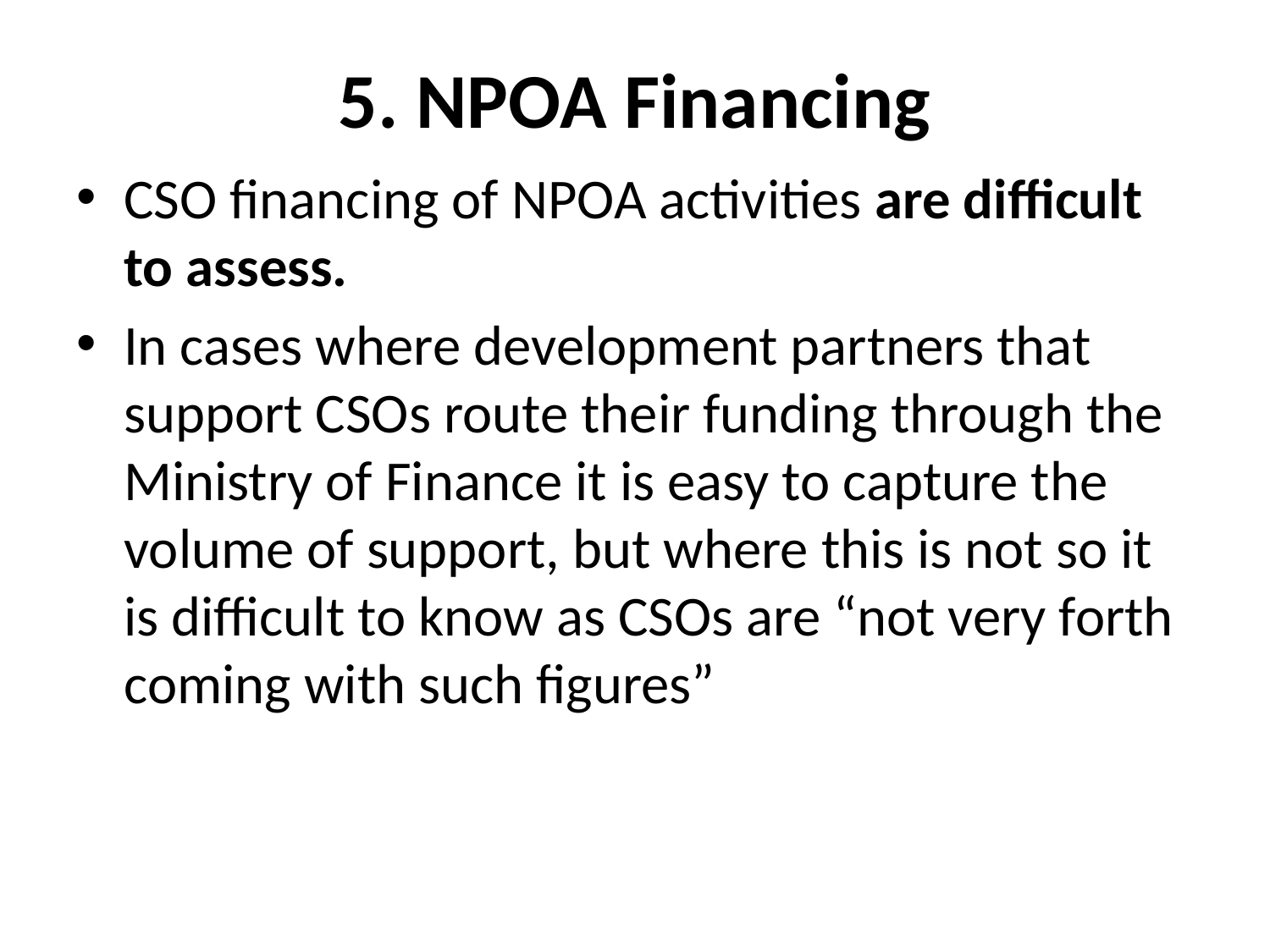

# 5. NPOA Financing
CSO financing of NPOA activities are difficult to assess.
In cases where development partners that support CSOs route their funding through the Ministry of Finance it is easy to capture the volume of support, but where this is not so it is difficult to know as CSOs are “not very forth coming with such figures”